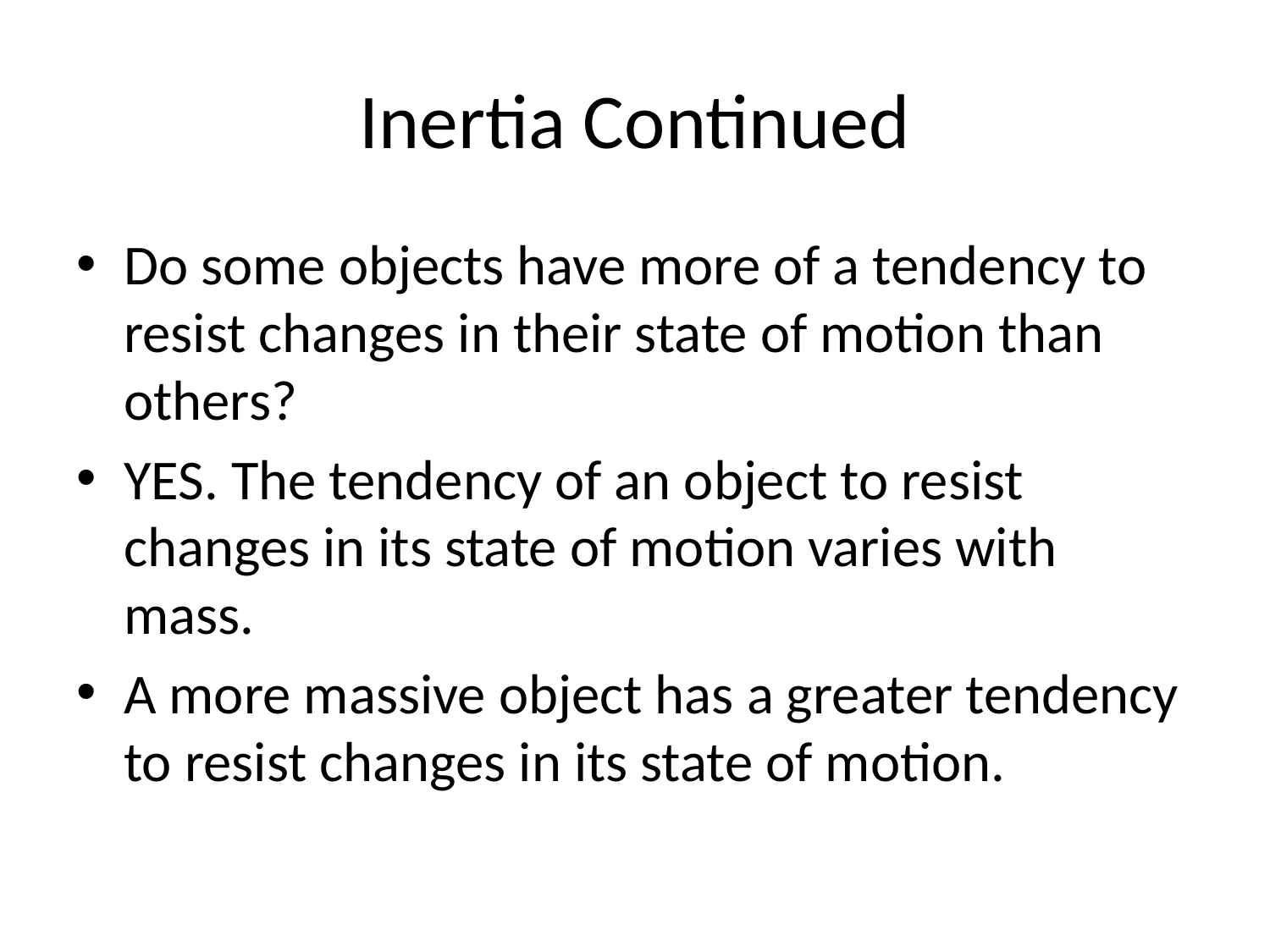

# Inertia Continued
Do some objects have more of a tendency to resist changes in their state of motion than others?
YES. The tendency of an object to resist changes in its state of motion varies with mass.
A more massive object has a greater tendency to resist changes in its state of motion.